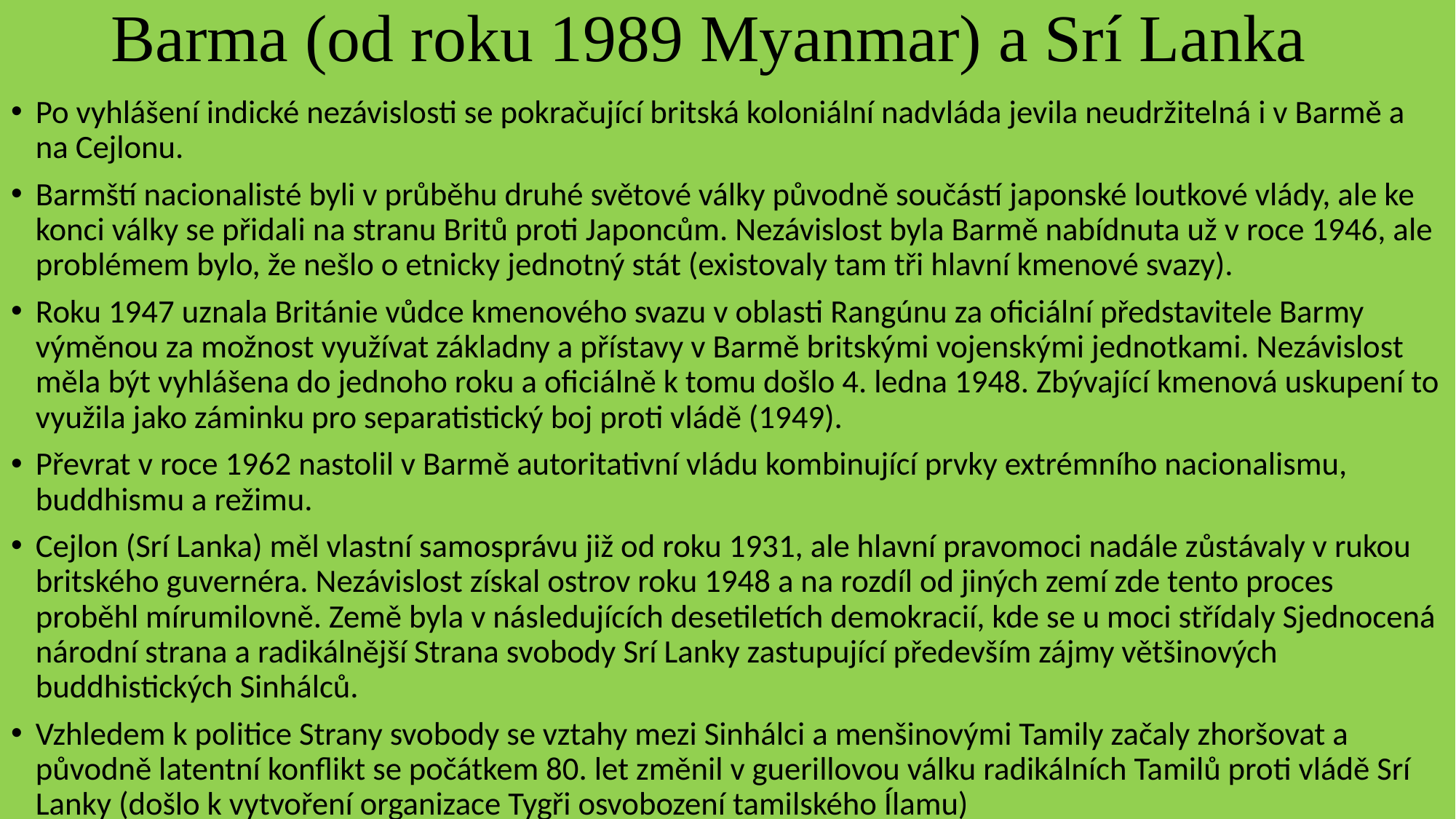

# Barma (od roku 1989 Myanmar) a Srí Lanka
Po vyhlášení indické nezávislosti se pokračující britská koloniální nadvláda jevila neudržitelná i v Barmě a na Cejlonu.
Barmští nacionalisté byli v průběhu druhé světové války původně součástí japonské loutkové vlády, ale ke konci války se přidali na stranu Britů proti Japoncům. Nezávislost byla Barmě nabídnuta už v roce 1946, ale problémem bylo, že nešlo o etnicky jednotný stát (existovaly tam tři hlavní kmenové svazy).
Roku 1947 uznala Británie vůdce kmenového svazu v oblasti Rangúnu za oficiální představitele Barmy výměnou za možnost využívat základny a přístavy v Barmě britskými vojenskými jednotkami. Nezávislost měla být vyhlášena do jednoho roku a oficiálně k tomu došlo 4. ledna 1948. Zbývající kmenová uskupení to využila jako záminku pro separatistický boj proti vládě (1949).
Převrat v roce 1962 nastolil v Barmě autoritativní vládu kombinující prvky extrémního nacionalismu, buddhismu a režimu.
Cejlon (Srí Lanka) měl vlastní samosprávu již od roku 1931, ale hlavní pravomoci nadále zůstávaly v rukou britského guvernéra. Nezávislost získal ostrov roku 1948 a na rozdíl od jiných zemí zde tento proces proběhl mírumilovně. Země byla v následujících desetiletích demokracií, kde se u moci střídaly Sjednocená národní strana a radikálnější Strana svobody Srí Lanky zastupující především zájmy většinových buddhistických Sinhálců.
Vzhledem k politice Strany svobody se vztahy mezi Sinhálci a menšinovými Tamily začaly zhoršovat a původně latentní konflikt se počátkem 80. let změnil v guerillovou válku radikálních Tamilů proti vládě Srí Lanky (došlo k vytvoření organizace Tygři osvobození tamilského Ílamu)